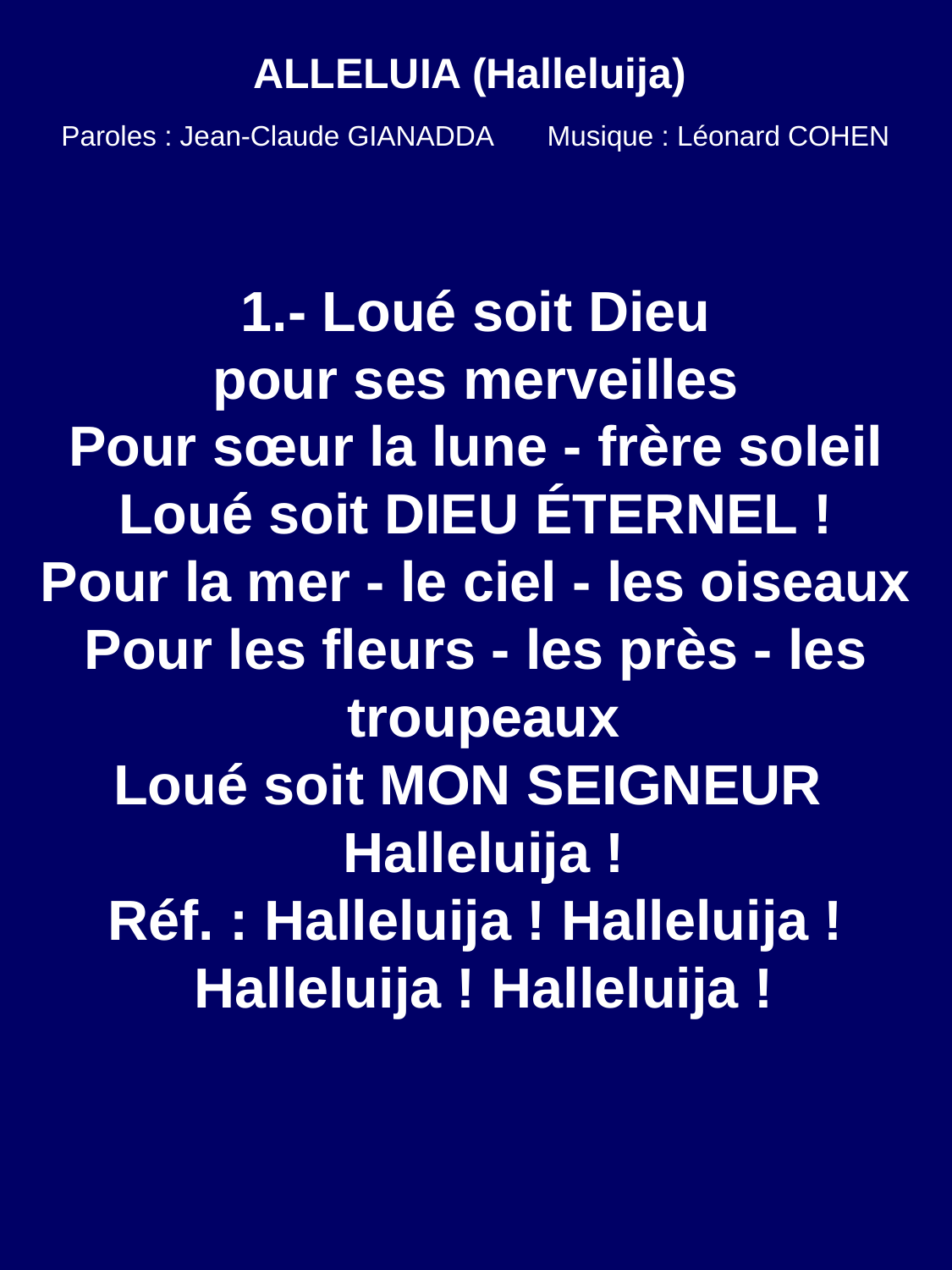

ALLELUIA (Halleluija)
Paroles : Jean-Claude GIANADDA       Musique : Léonard COHEN

1.- Loué soit Dieu
pour ses merveilles
Pour sœur la lune - frère soleil
Loué soit DIEU ÉTERNEL !
Pour la mer - le ciel - les oiseaux
Pour les fleurs - les près - les troupeaux
Loué soit MON SEIGNEUR  Halleluija !
 Réf. : Halleluija ! Halleluija !  Halleluija ! Halleluija !